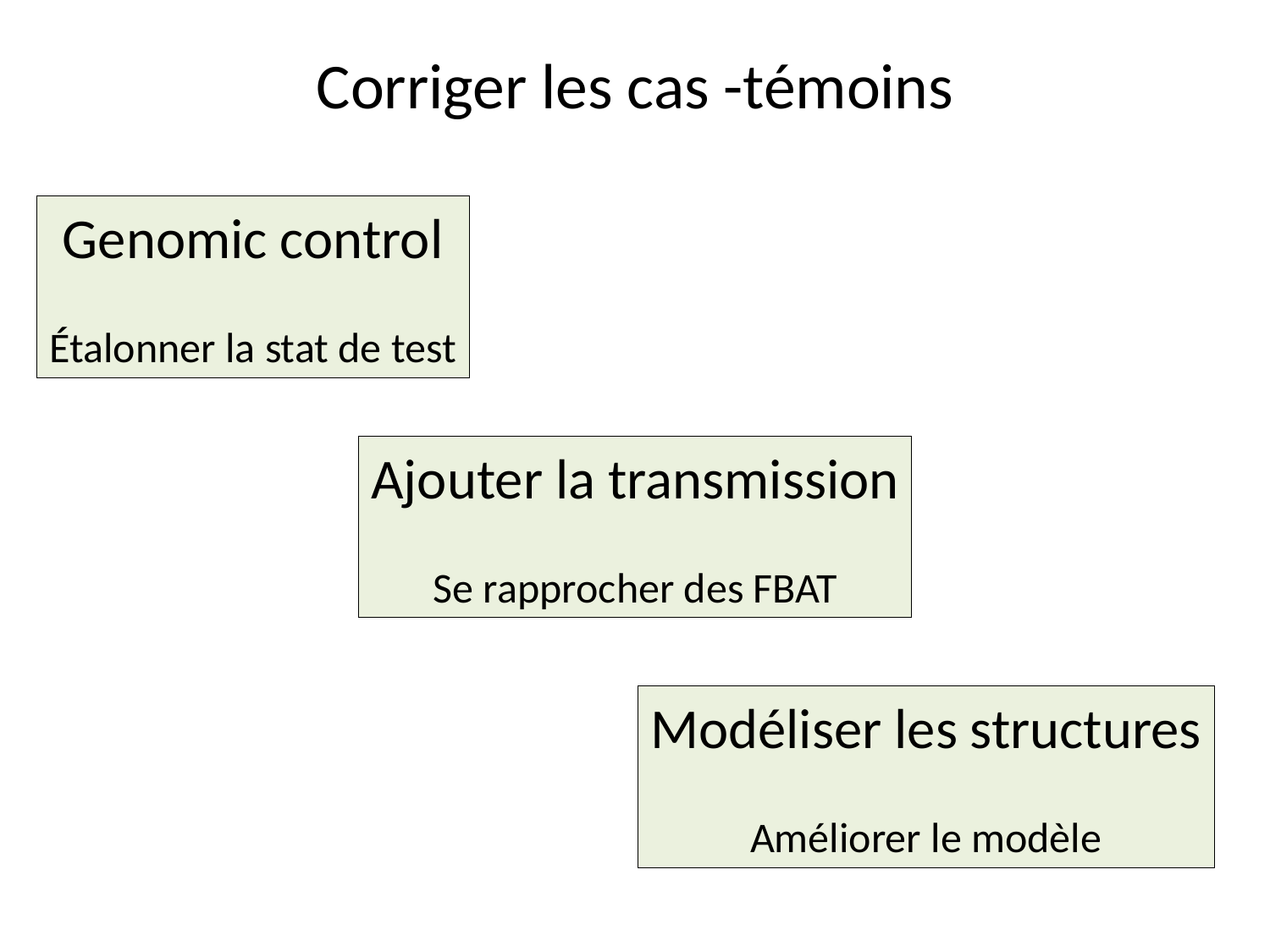

# Corriger les cas -témoins
Genomic control

Étalonner la stat de test
Ajouter la transmission

Se rapprocher des FBAT
Modéliser les structures

Améliorer le modèle